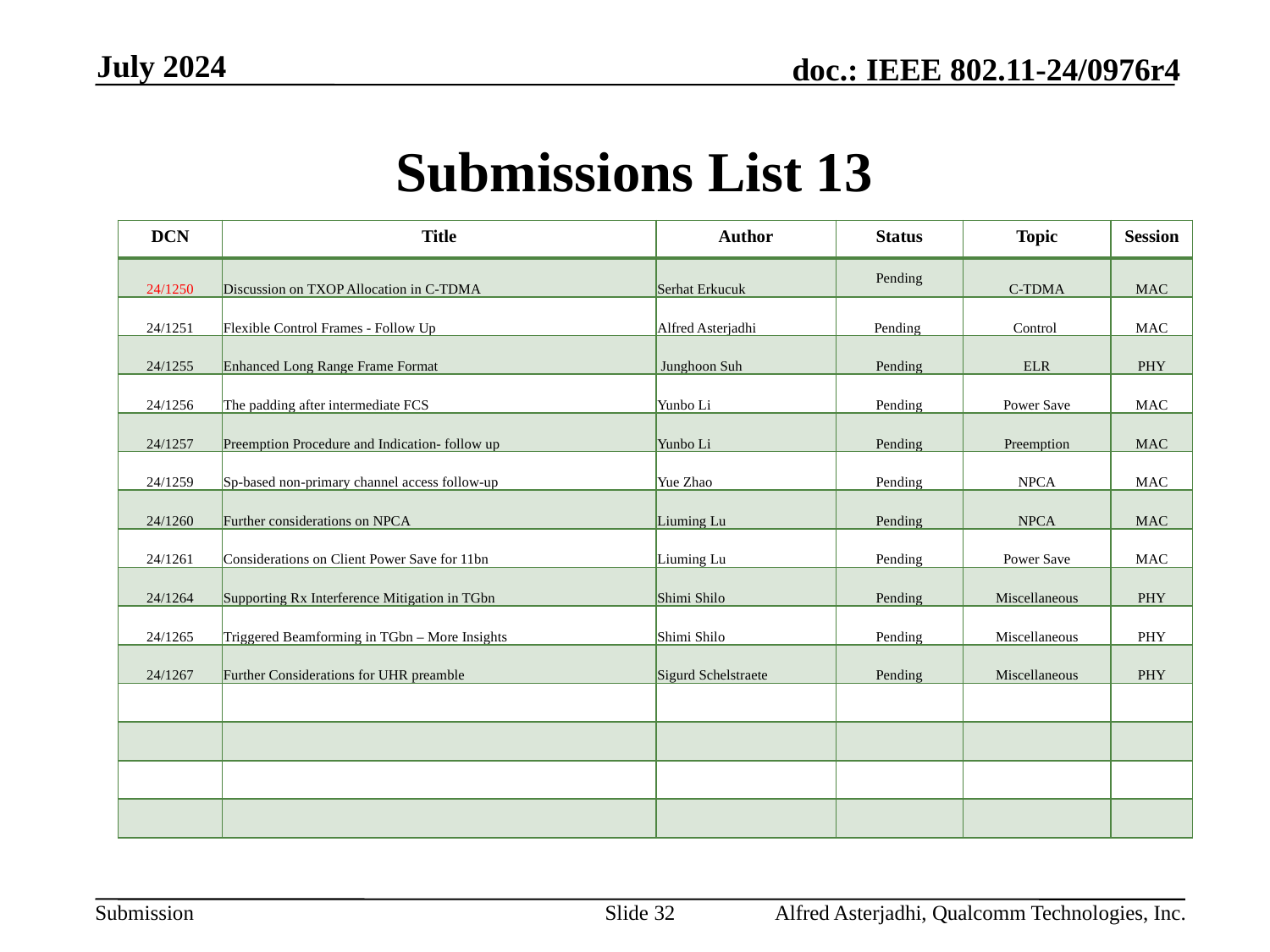

July 2024
# Submissions List 13
| DCN | Title | Author | Status | Topic | Session |
| --- | --- | --- | --- | --- | --- |
| 24/1250 | Discussion on TXOP Allocation in C-TDMA | Serhat Erkucuk | Pending | C-TDMA | MAC |
| 24/1251 | Flexible Control Frames - Follow Up | Alfred Asterjadhi | Pending | Control | MAC |
| 24/1255 | Enhanced Long Range Frame Format | Junghoon Suh | Pending | ELR | PHY |
| 24/1256 | The padding after intermediate FCS | Yunbo Li | Pending | Power Save | MAC |
| 24/1257 | Preemption Procedure and Indication- follow up | Yunbo Li | Pending | Preemption | MAC |
| 24/1259 | Sp-based non-primary channel access follow-up | Yue Zhao | Pending | NPCA | MAC |
| 24/1260 | Further considerations on NPCA | Liuming Lu | Pending | NPCA | MAC |
| 24/1261 | Considerations on Client Power Save for 11bn | Liuming Lu | Pending | Power Save | MAC |
| 24/1264 | Supporting Rx Interference Mitigation in TGbn | Shimi Shilo | Pending | Miscellaneous | PHY |
| 24/1265 | Triggered Beamforming in TGbn – More Insights | Shimi Shilo | Pending | Miscellaneous | PHY |
| 24/1267 | Further Considerations for UHR preamble | Sigurd Schelstraete | Pending | Miscellaneous | PHY |
|  |  |  |  |  |  |
|  |  |  |  |  |  |
|  |  |  |  |  |  |
|  |  |  |  |  |  |
Slide 32
Alfred Asterjadhi, Qualcomm Technologies, Inc.